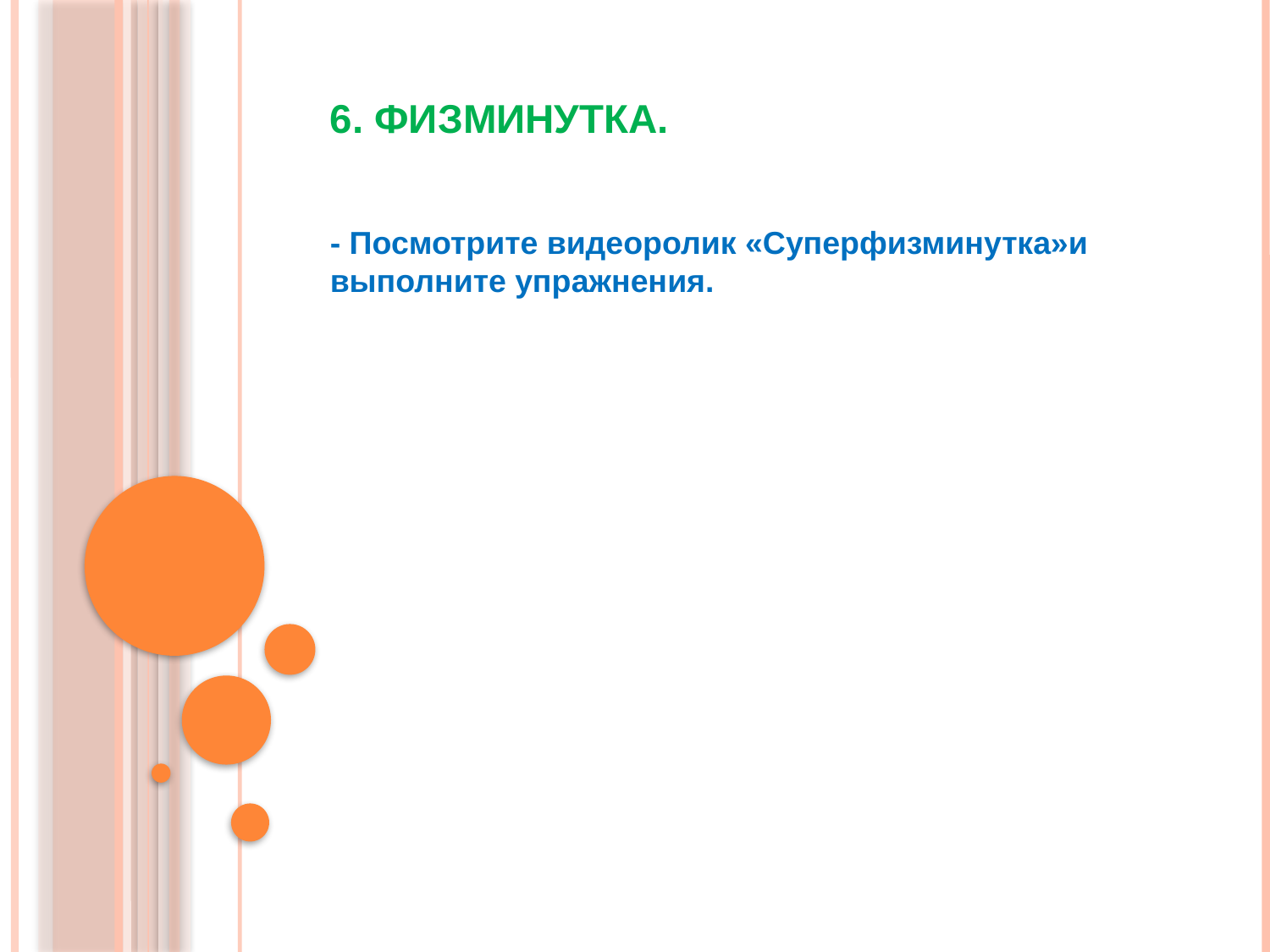

# 6. Физминутка.
- Посмотрите видеоролик «Суперфизминутка»и выполните упражнения.